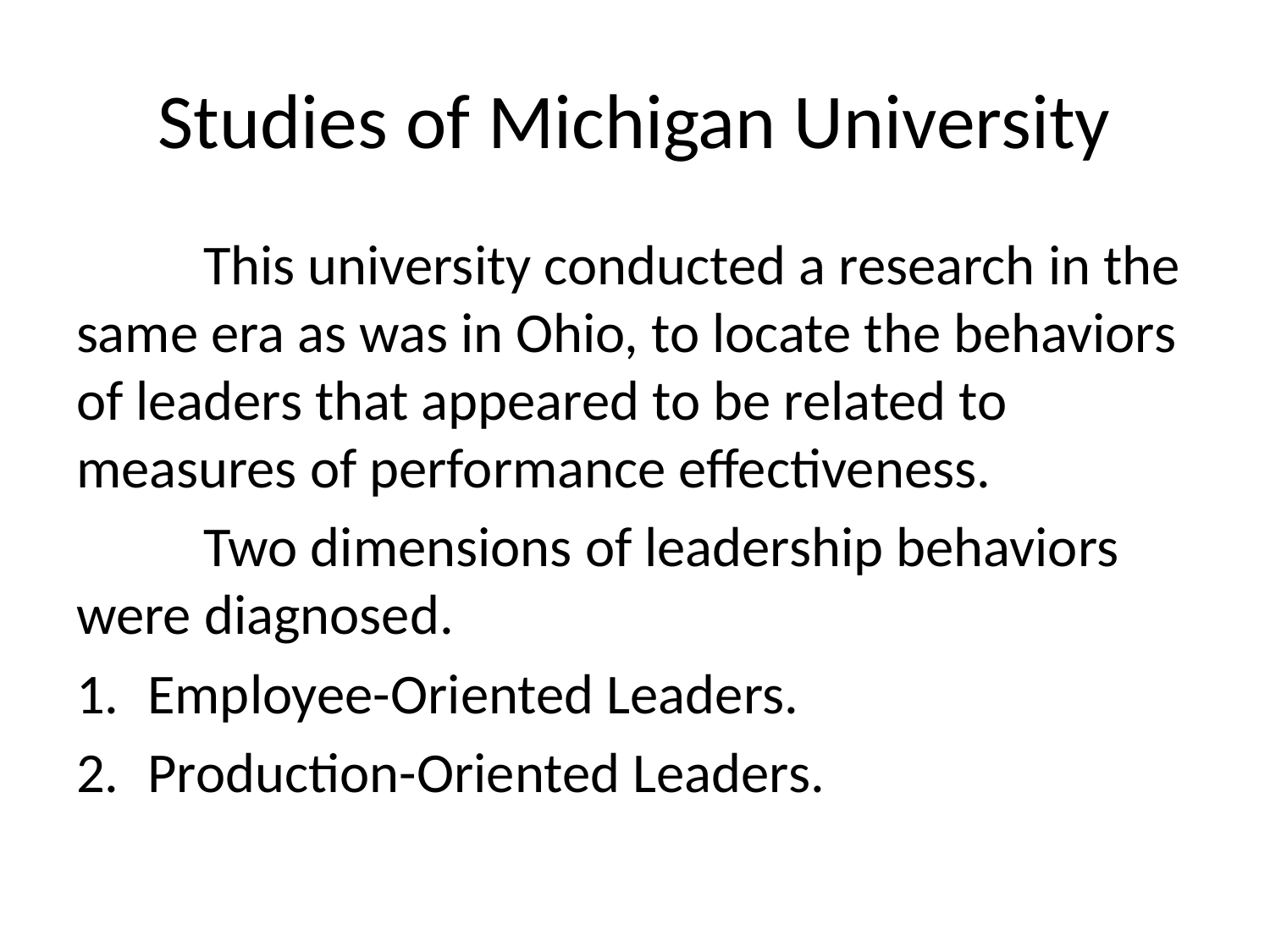

# Studies of Michigan University
	This university conducted a research in the same era as was in Ohio, to locate the behaviors of leaders that appeared to be related to measures of performance effectiveness.
	Two dimensions of leadership behaviors were diagnosed.
Employee-Oriented Leaders.
Production-Oriented Leaders.